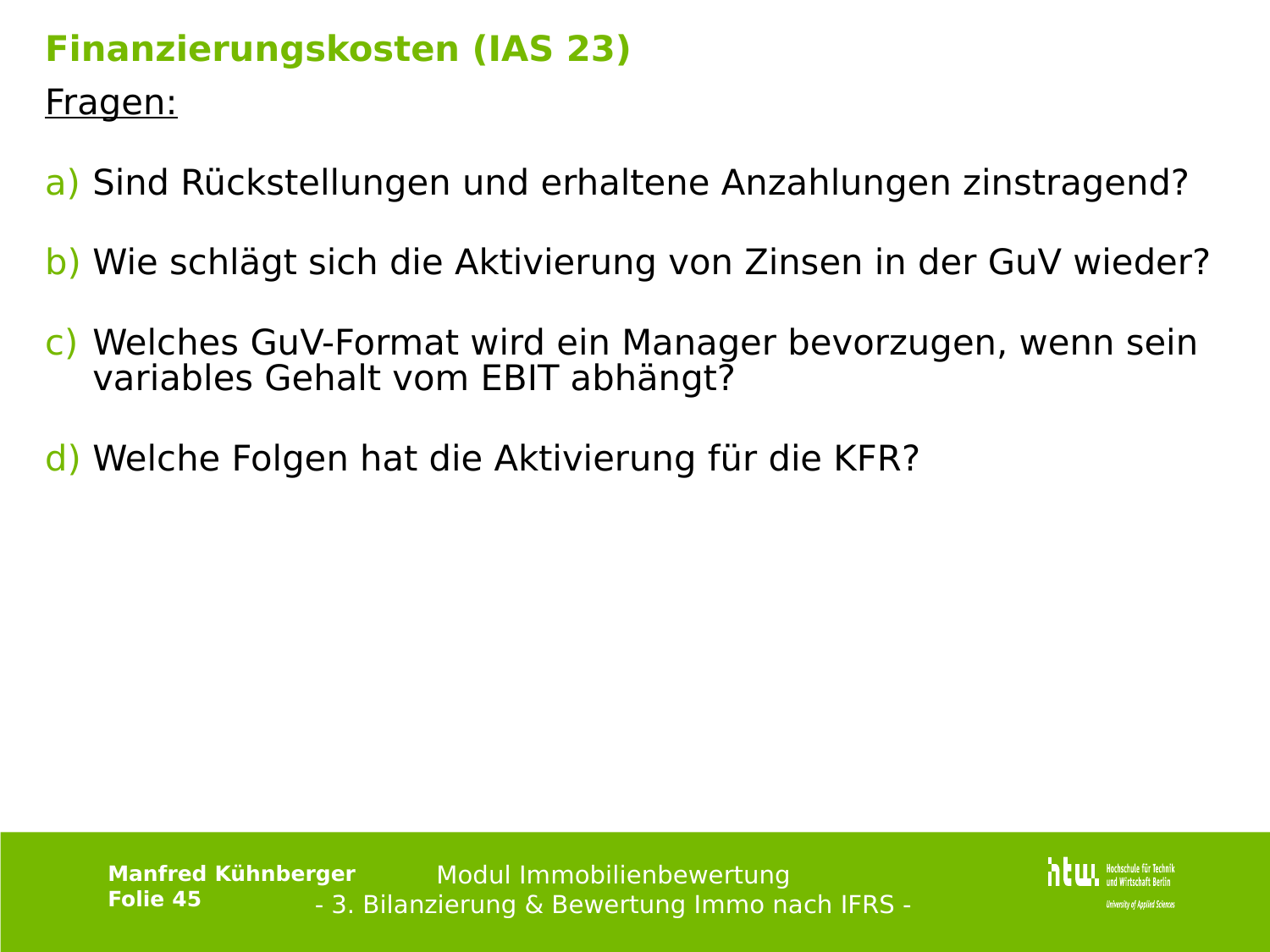

# Finanzierungskosten (IAS 23)
Fragen:

Sind Rückstellungen und erhaltene Anzahlungen zinstragend?

Wie schlägt sich die Aktivierung von Zinsen in der GuV wieder?

Welches GuV-Format wird ein Manager bevorzugen, wenn sein variables Gehalt vom EBIT abhängt?

Welche Folgen hat die Aktivierung für die KFR?
Modul Immobilienbewertung
- 3. Bilanzierung & Bewertung Immo nach IFRS -
Manfred Kühnberger
Folie 45